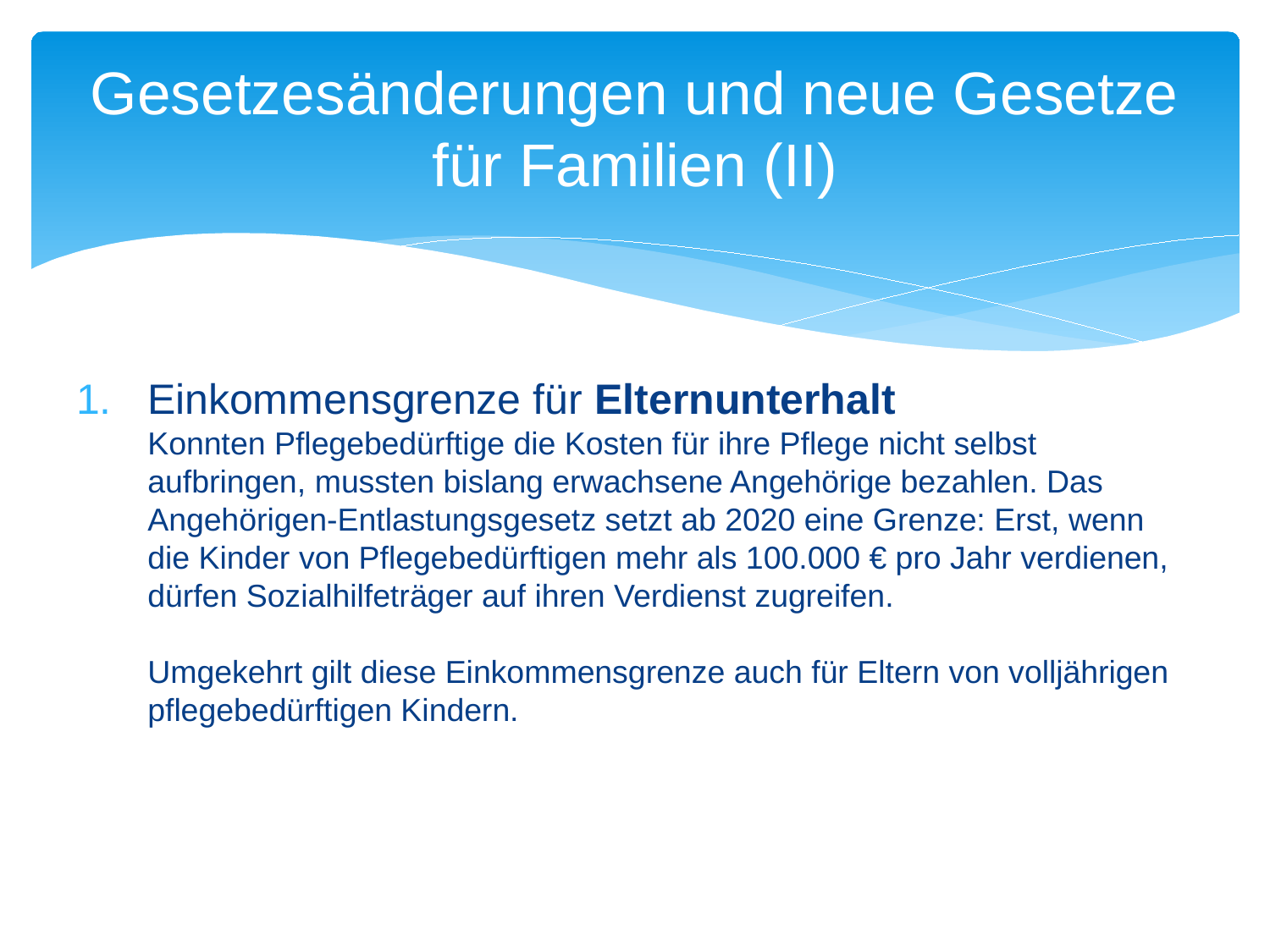

# Gesetzesänderungen und neue Gesetze für Familien (II)
Einkommensgrenze für Elternunterhalt
Konnten Pflegebedürftige die Kosten für ihre Pflege nicht selbst aufbringen, mussten bislang erwachsene Angehörige bezahlen. Das Angehörigen-Entlastungsgesetz setzt ab 2020 eine Grenze: Erst, wenn die Kinder von Pflegebedürftigen mehr als 100.000 € pro Jahr verdienen, dürfen Sozialhilfeträger auf ihren Verdienst zugreifen.
Umgekehrt gilt diese Einkommensgrenze auch für Eltern von volljährigen pflegebedürftigen Kindern.